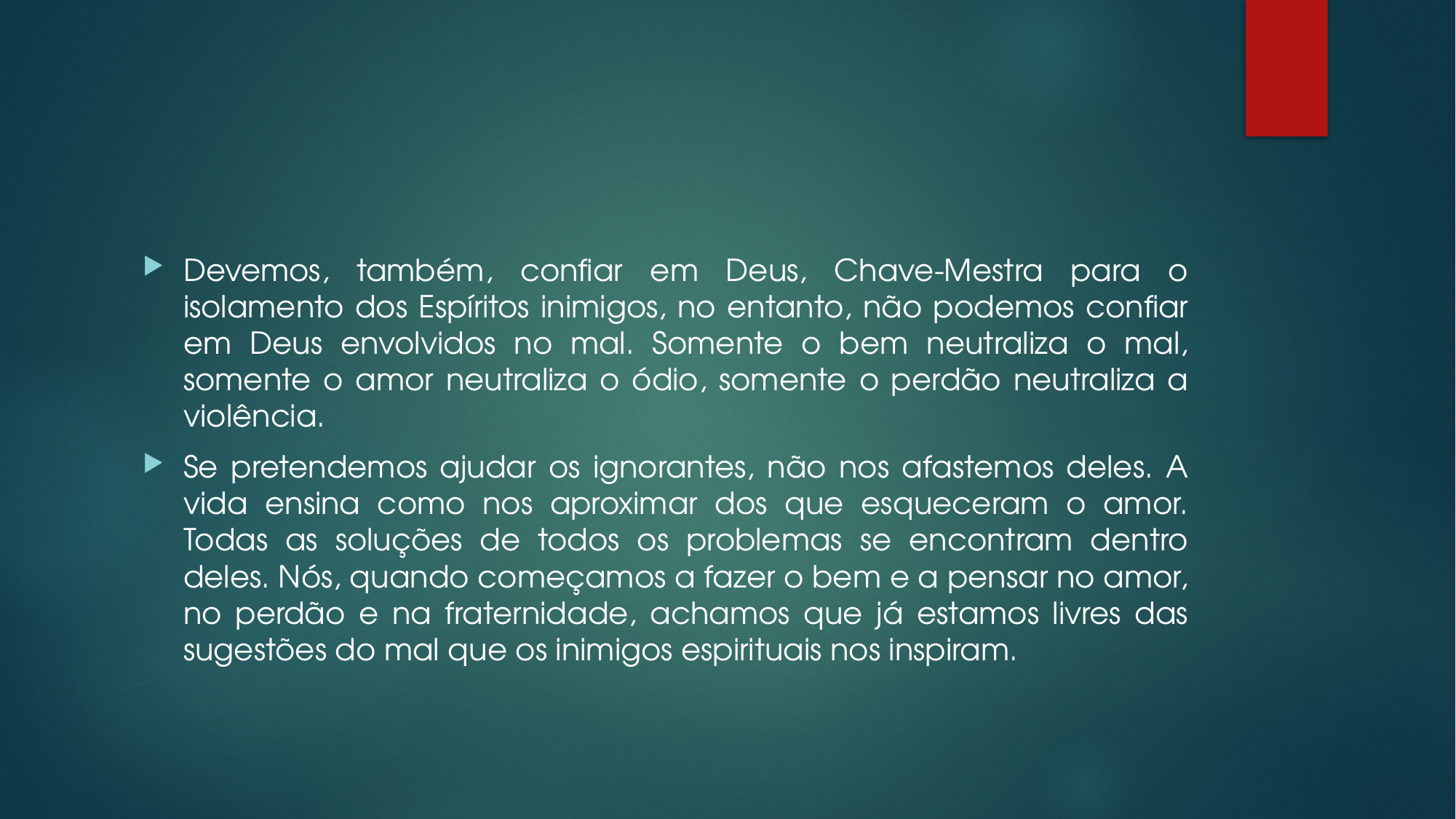

#
Devemos, também, confiar em Deus, Chave-Mestra para o isolamento dos Espíritos inimigos, no entanto, não podemos confiar em Deus envolvidos no mal. Somente o bem neutraliza o mal, somente o amor neutraliza o ódio, somente o perdão neutraliza a violência.
Se pretendemos ajudar os ignorantes, não nos afastemos deles. A vida ensina como nos aproximar dos que esqueceram o amor. Todas as soluções de todos os problemas se encontram dentro deles. Nós, quando começamos a fazer o bem e a pensar no amor, no perdão e na fraternidade, achamos que já estamos livres das sugestões do mal que os inimigos espirituais nos inspiram.